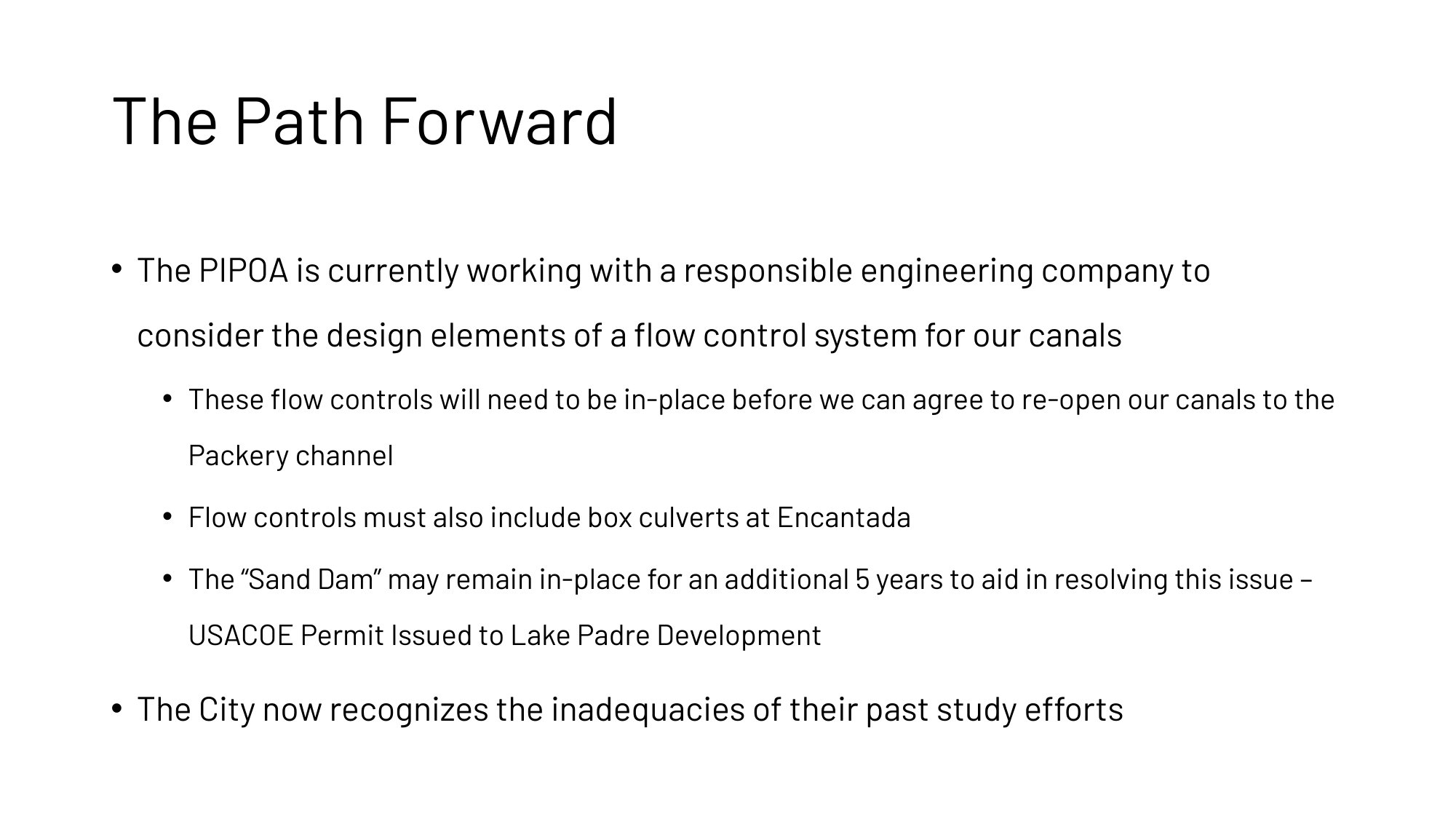

# The Path Forward
The PIPOA is currently working with a responsible engineering company to consider the design elements of a flow control system for our canals
These flow controls will need to be in-place before we can agree to re-open our canals to the Packery channel
Flow controls must also include box culverts at Encantada
The “Sand Dam” may remain in-place for an additional 5 years to aid in resolving this issue – USACOE Permit Issued to Lake Padre Development
The City now recognizes the inadequacies of their past study efforts